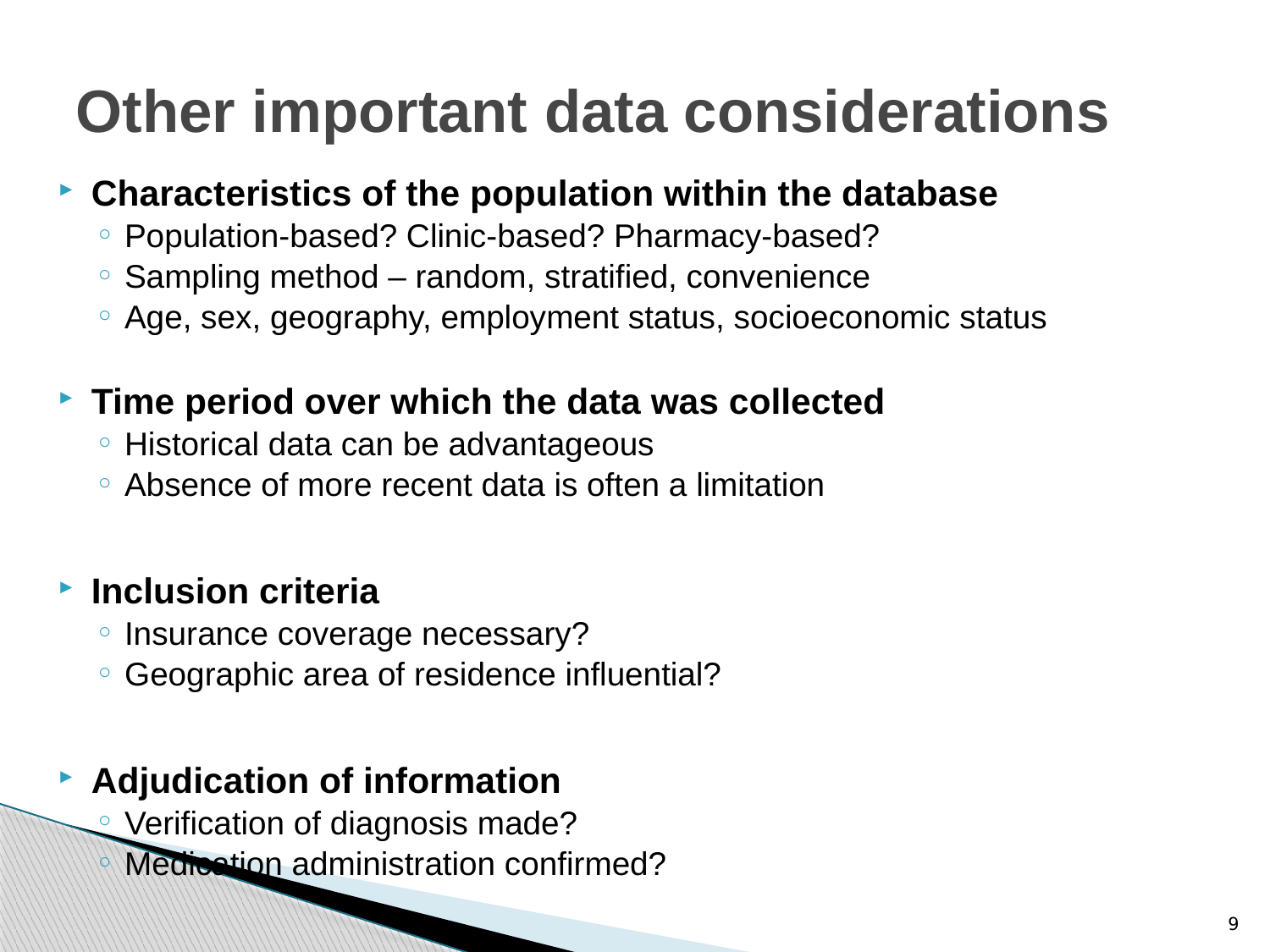

# Other important data considerations
Characteristics of the population within the database
Population-based? Clinic-based? Pharmacy-based?
Sampling method – random, stratified, convenience
Age, sex, geography, employment status, socioeconomic status

Time period over which the data was collected
Historical data can be advantageous
Absence of more recent data is often a limitation

Inclusion criteria
Insurance coverage necessary?
Geographic area of residence influential?

Adjudication of information
Verification of diagnosis made?
Medication administration confirmed?
9